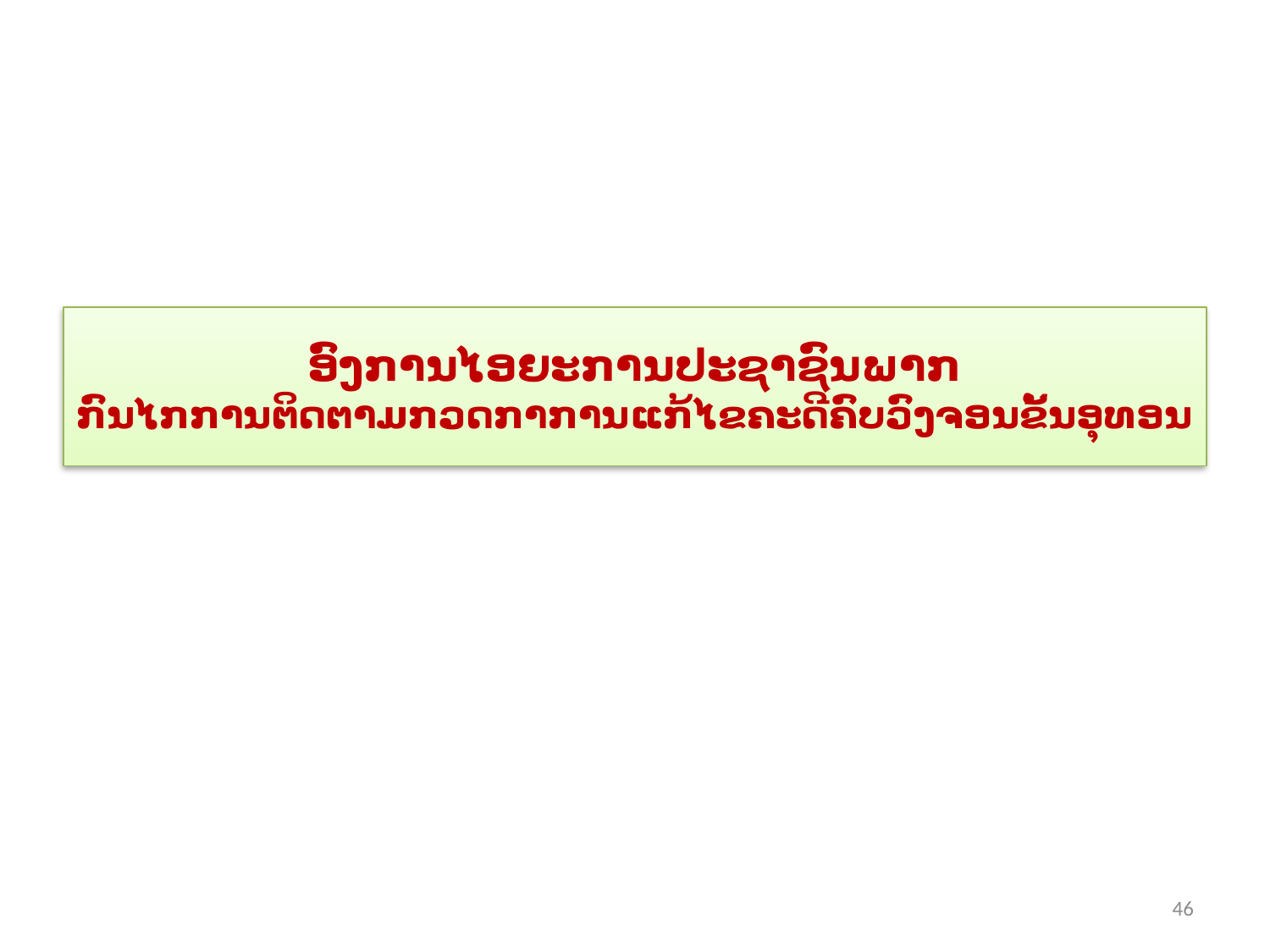

# ອົງການໄອຍະການປະຊາຊົນພາກ ກົນໄກການຕິດຕາມກວດກາການແກ້ໄຂຄະດີຄົບວົງຈອນຂັ້ນອຸທອນ

46